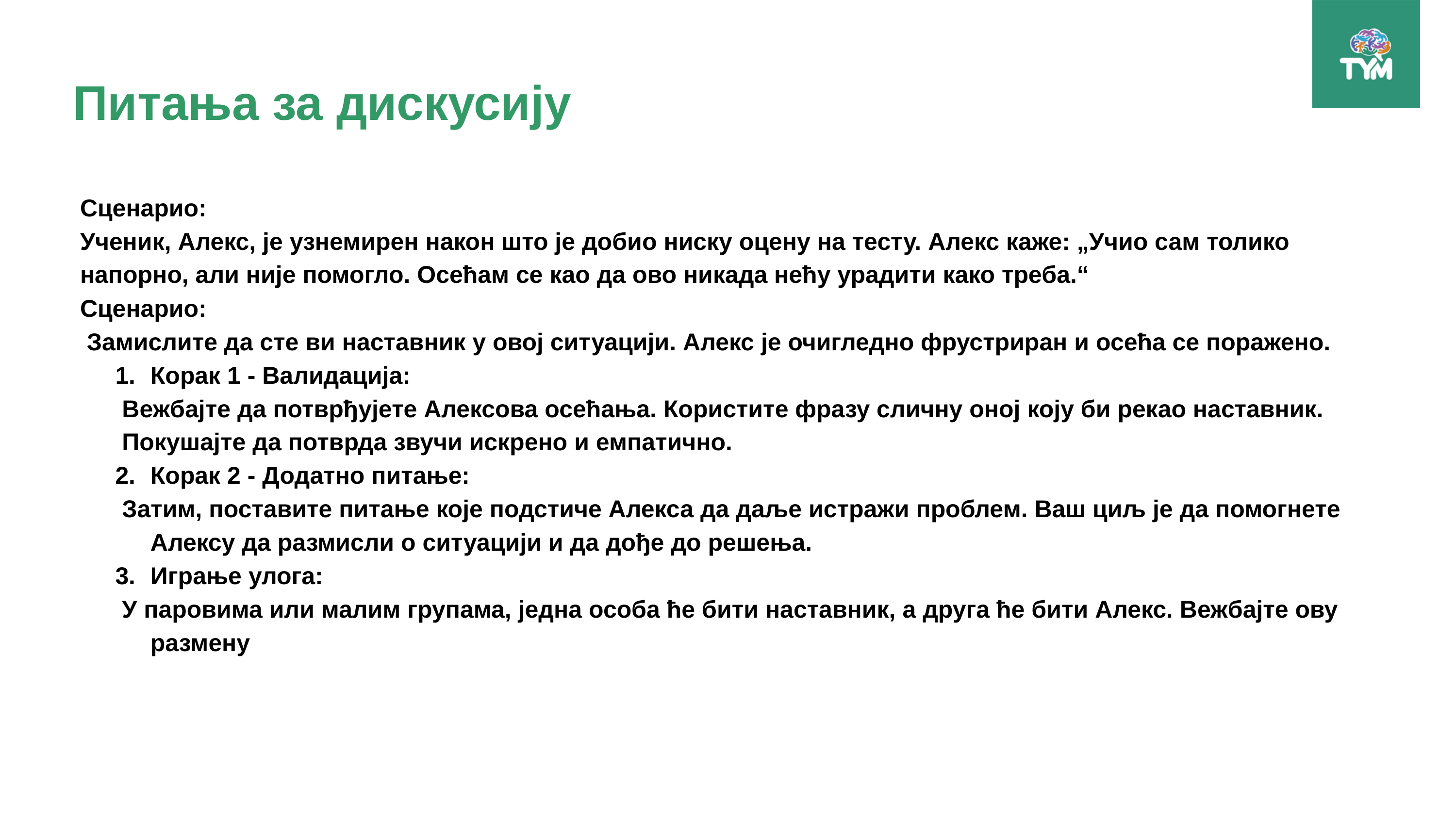

Питања за дискусију
Сценарио:
Ученик, Алекс, је узнемирен након што је добио ниску оцену на тесту. Алекс каже: „Учио сам толико напорно, али није помогло. Осећам се као да ово никада нећу урадити како треба.“
Сценарио:
 Замислите да сте ви наставник у овој ситуацији. Алекс је очигледно фрустриран и осећа се поражено.
Корак 1 - Валидација:
 Вежбајте да потврђујете Алексова осећања. Користите фразу сличну оној коју би рекао наставник.
 Покушајте да потврда звучи искрено и емпатично.
Корак 2 - Додатно питање:
 Затим, поставите питање које подстиче Алекса да даље истражи проблем. Ваш циљ је да помогнете Алексу да размисли о ситуацији и да дође до решења.
Играње улога:
 У паровима или малим групама, једна особа ће бити наставник, а друга ће бити Алекс. Вежбајте ову размену